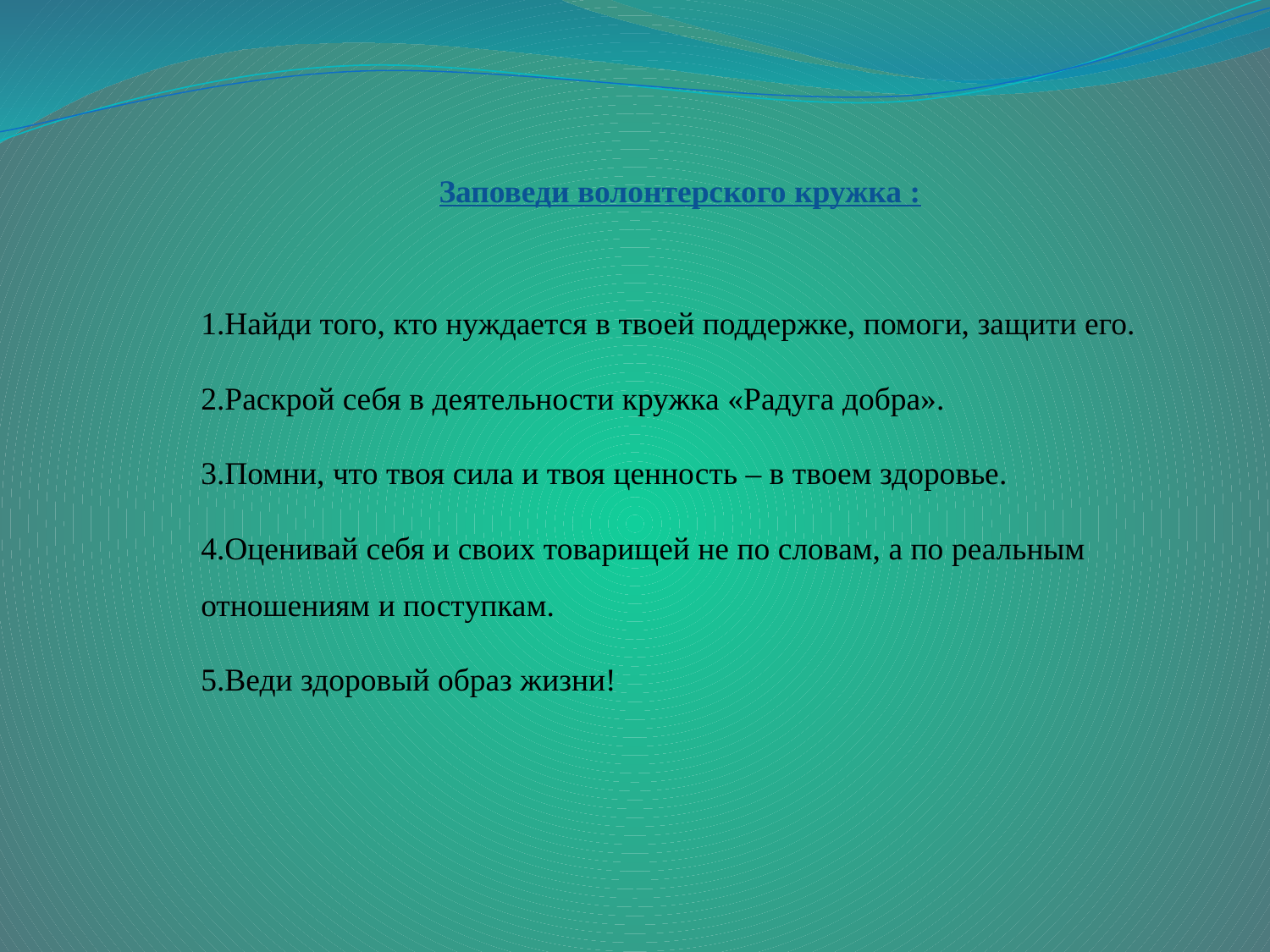

Заповеди волонтерского кружка :

1.Найди того, кто нуждается в твоей поддержке, помоги, защити его.
2.Раскрой себя в деятельности кружка «Радуга добра».
3.Помни, что твоя сила и твоя ценность – в твоем здоровье.
4.Оценивай себя и своих товарищей не по словам, а по реальным отношениям и поступкам.
5.Веди здоровый образ жизни!